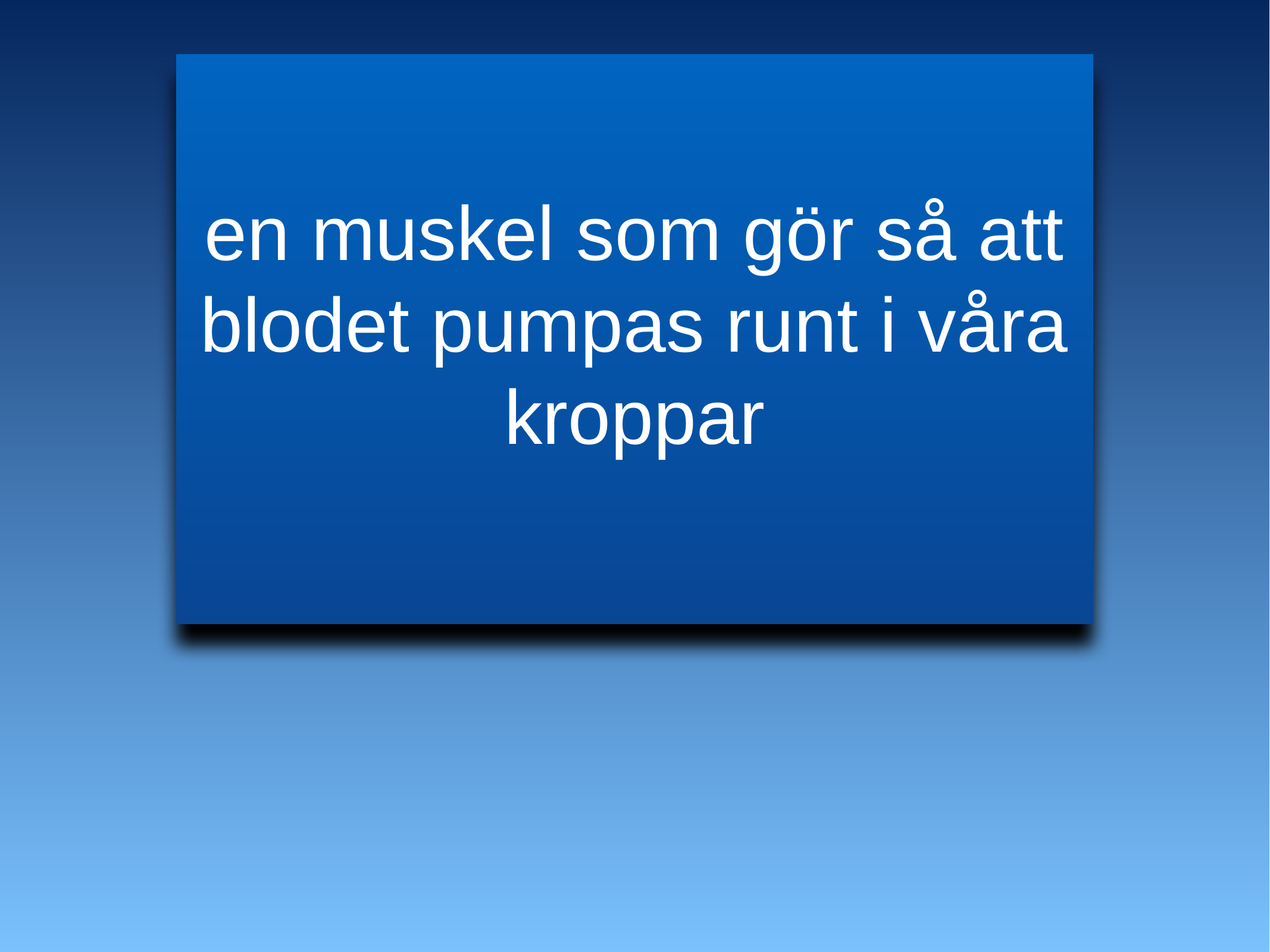

en muskel som gör så att blodet pumpas runt i våra kroppar